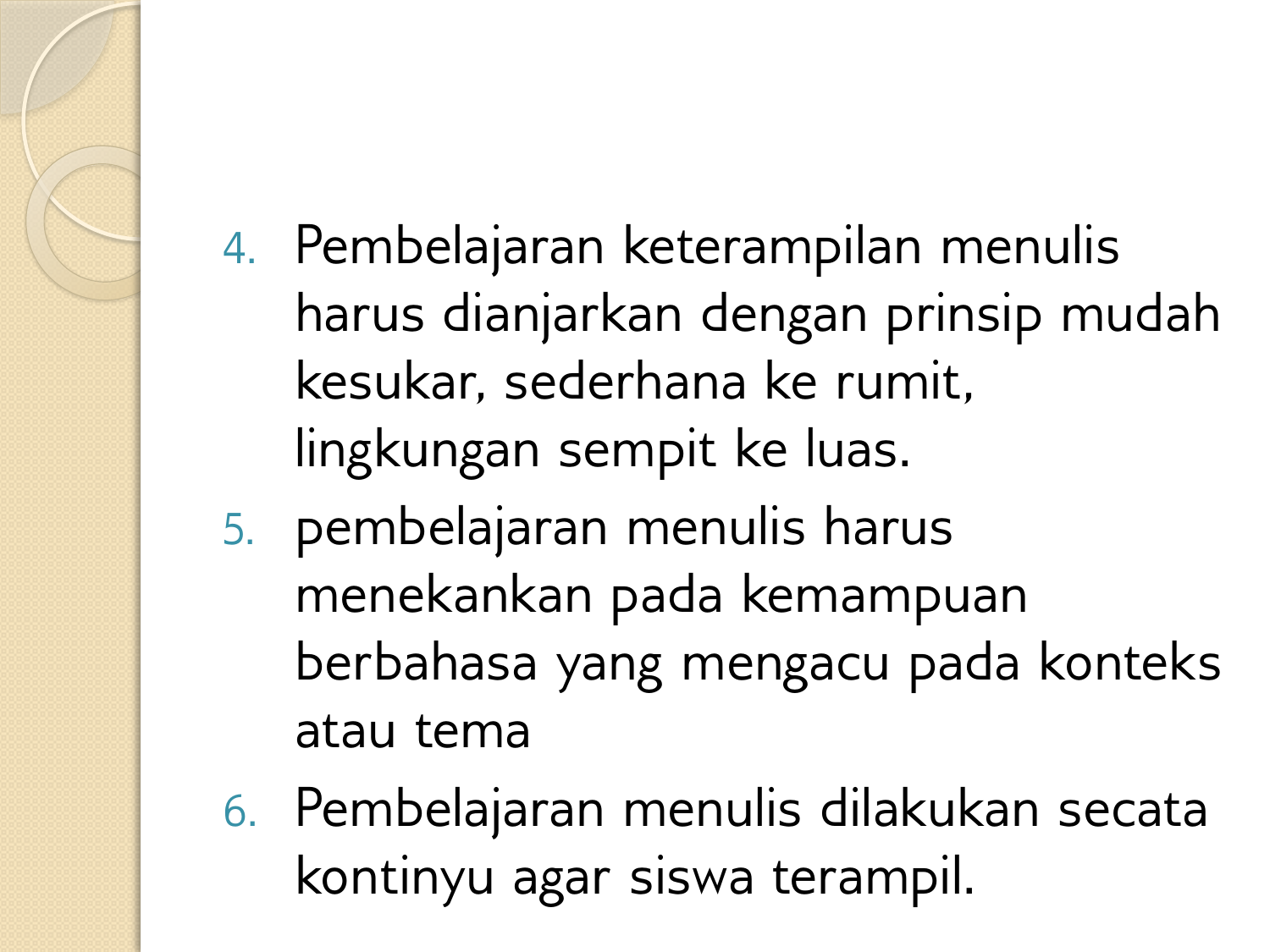

#
Pembelajaran keterampilan menulis harus dianjarkan dengan prinsip mudah kesukar, sederhana ke rumit, lingkungan sempit ke luas.
pembelajaran menulis harus menekankan pada kemampuan berbahasa yang mengacu pada konteks atau tema
Pembelajaran menulis dilakukan secata kontinyu agar siswa terampil.